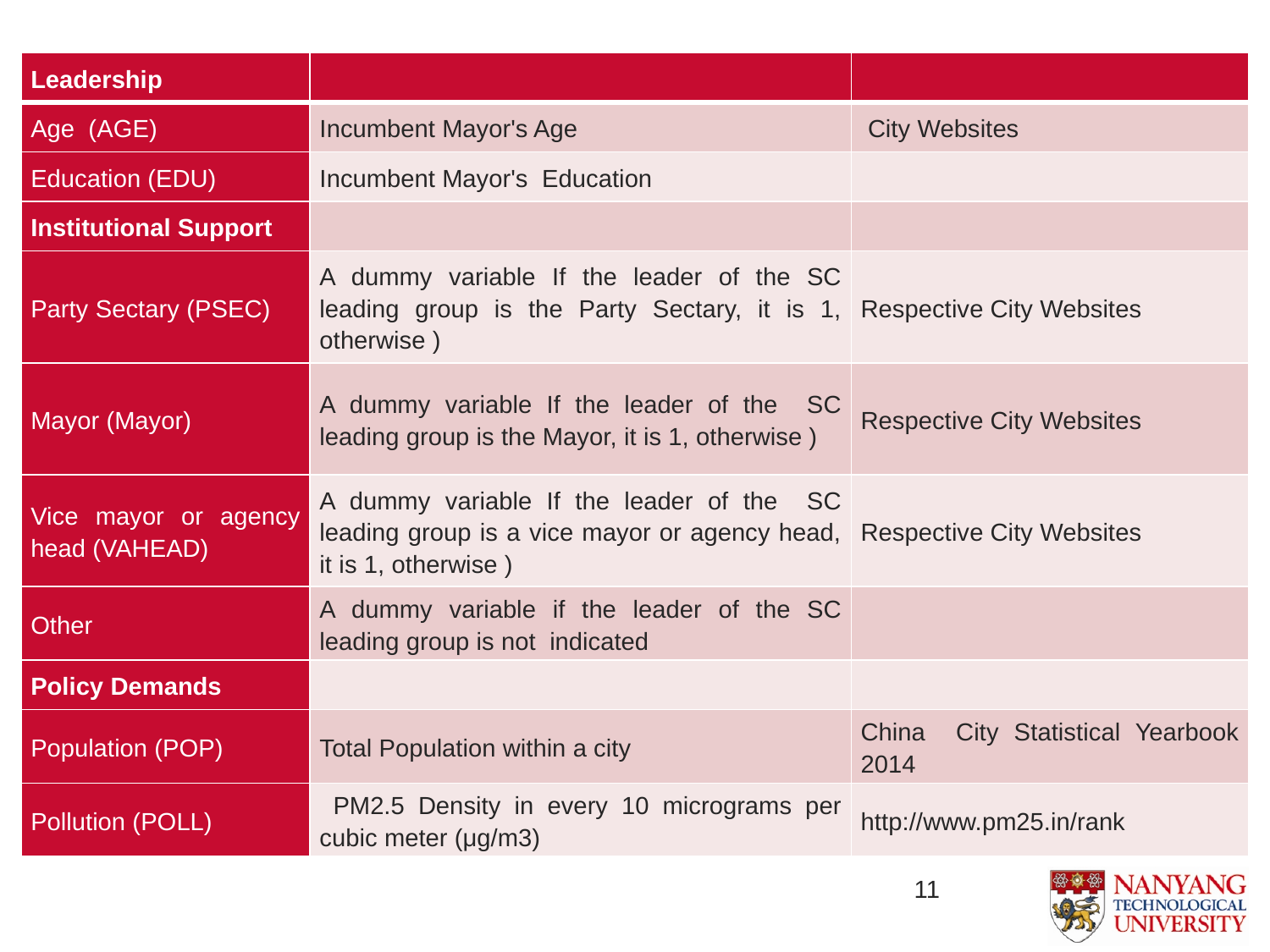

| Leadership |  |  |
| --- | --- | --- |
| Age (AGE) | Incumbent Mayor's Age | City Websites |
| Education (EDU) | Incumbent Mayor's Education |  |
| Institutional Support |  |  |
| Party Sectary (PSEC) | A dummy variable If the leader of the SC leading group is the Party Sectary, it is 1, otherwise ) | Respective City Websites |
| Mayor (Mayor) | A dummy variable If the leader of the SC leading group is the Mayor, it is 1, otherwise ) | Respective City Websites |
| Vice mayor or agency head (VAHEAD) | A dummy variable If the leader of the SC leading group is a vice mayor or agency head, it is 1, otherwise ) | Respective City Websites |
| Other | A dummy variable if the leader of the SC leading group is not indicated |  |
| Policy Demands |  |  |
| Population (POP) | Total Population within a city | China City Statistical Yearbook 2014 |
| Pollution (POLL) | PM2.5 Density in every 10 micrograms per cubic meter (μg/m3) | http://www.pm25.in/rank |
11